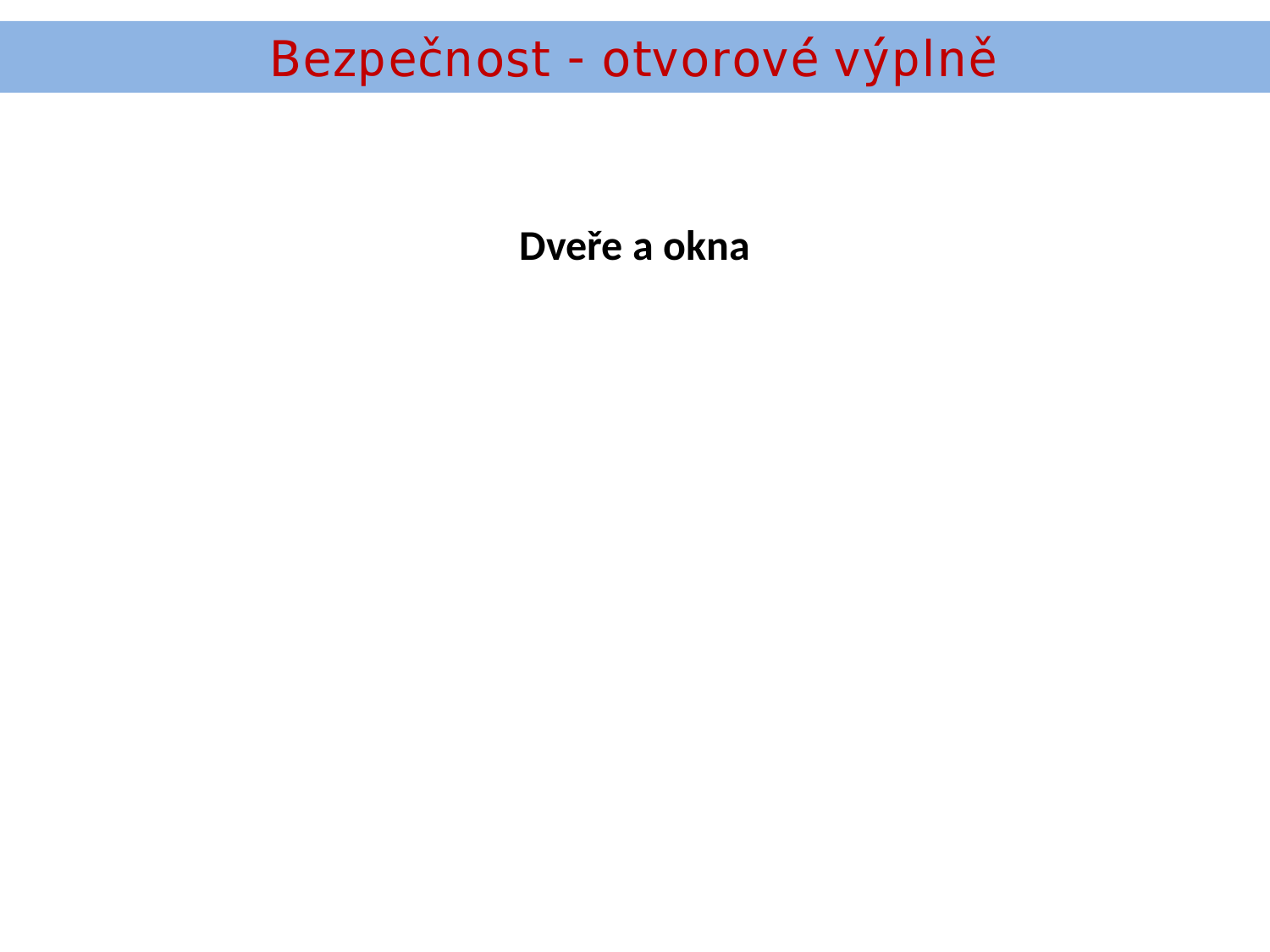

Bezpečnost - otvorové výplně
Dveře a okna